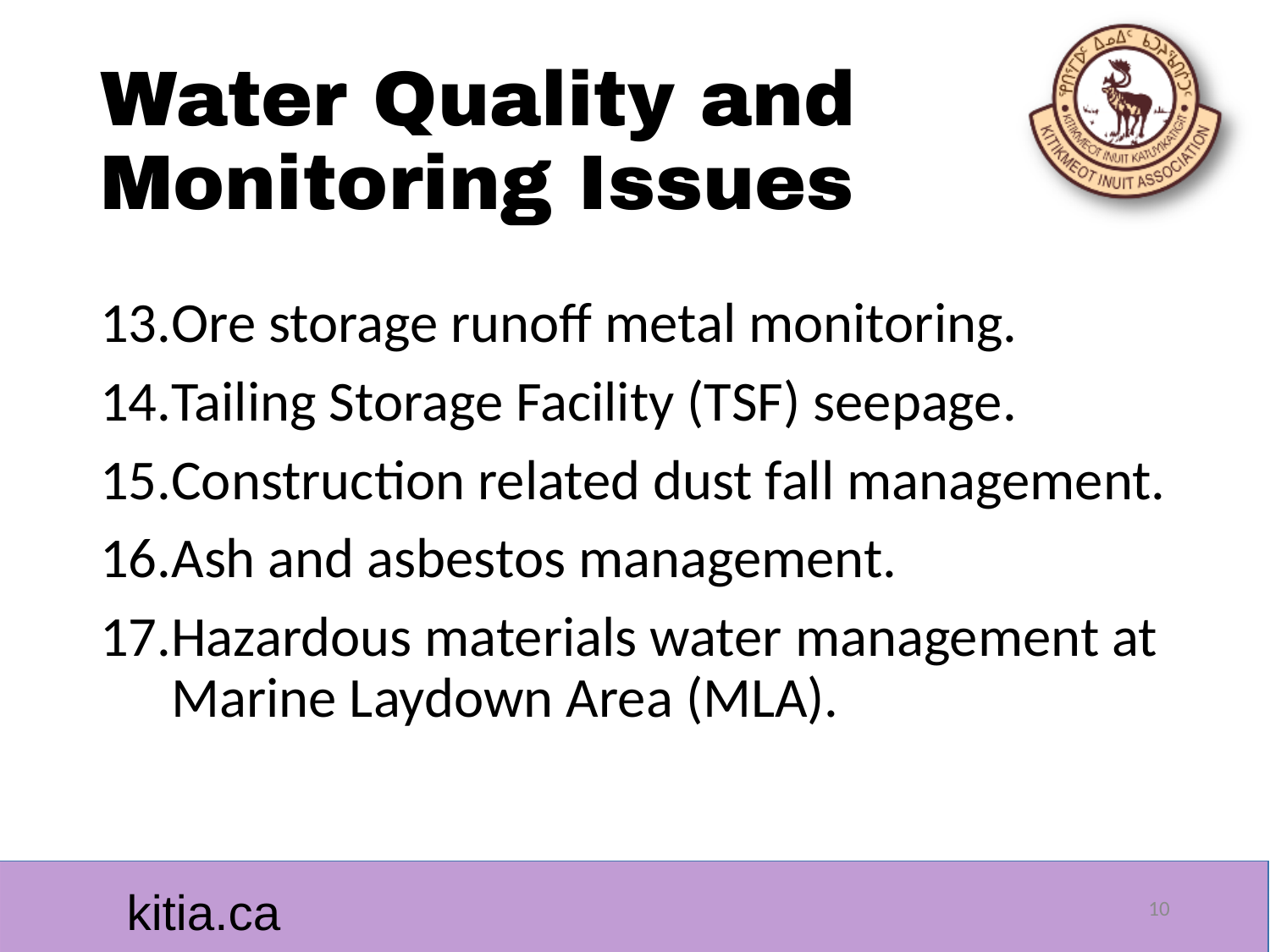

# Water Quality and Monitoring Issues

Ore storage runoff metal monitoring.
Tailing Storage Facility (TSF) seepage.
Construction related dust fall management.
Ash and asbestos management.
Hazardous materials water management at Marine Laydown Area (MLA).
10